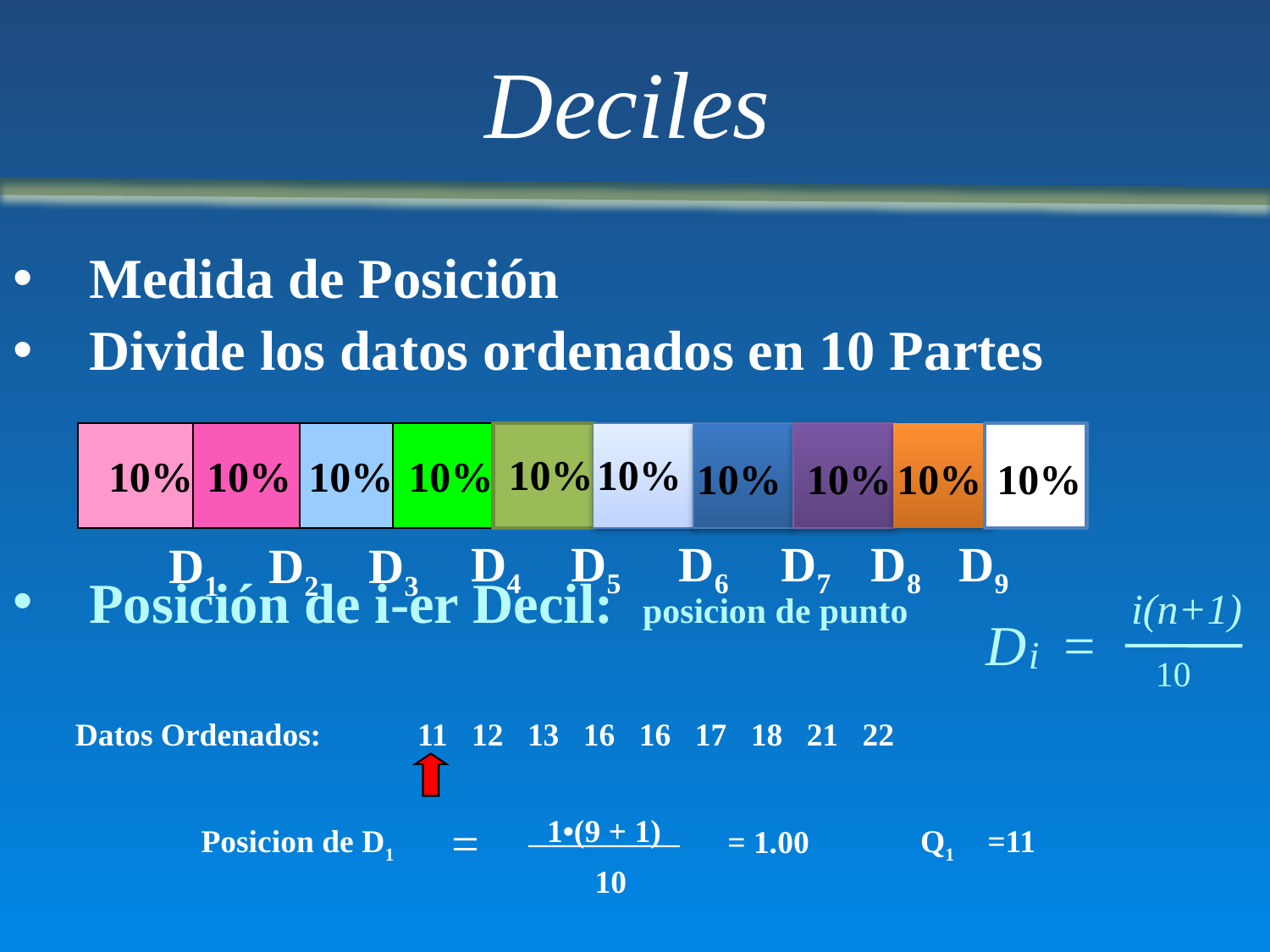

# Deciles
    Medida de Posición
    Divide los datos ordenados en 10 Partes
    Posición de i-er Decil:  posicion de punto

10%
10%
10%
10%
10%
10%
10%
10%
10%
10%
D4
D5
D6
D7
D8
D9
D1
D2
D3
i(n+1)
D
 =
i
10

Datos Ordenados:            11   12   13   16   16   17   18   21   22

1•(9 + 1)
=
Posicion de D1
Q1
=11
= 1.00

10